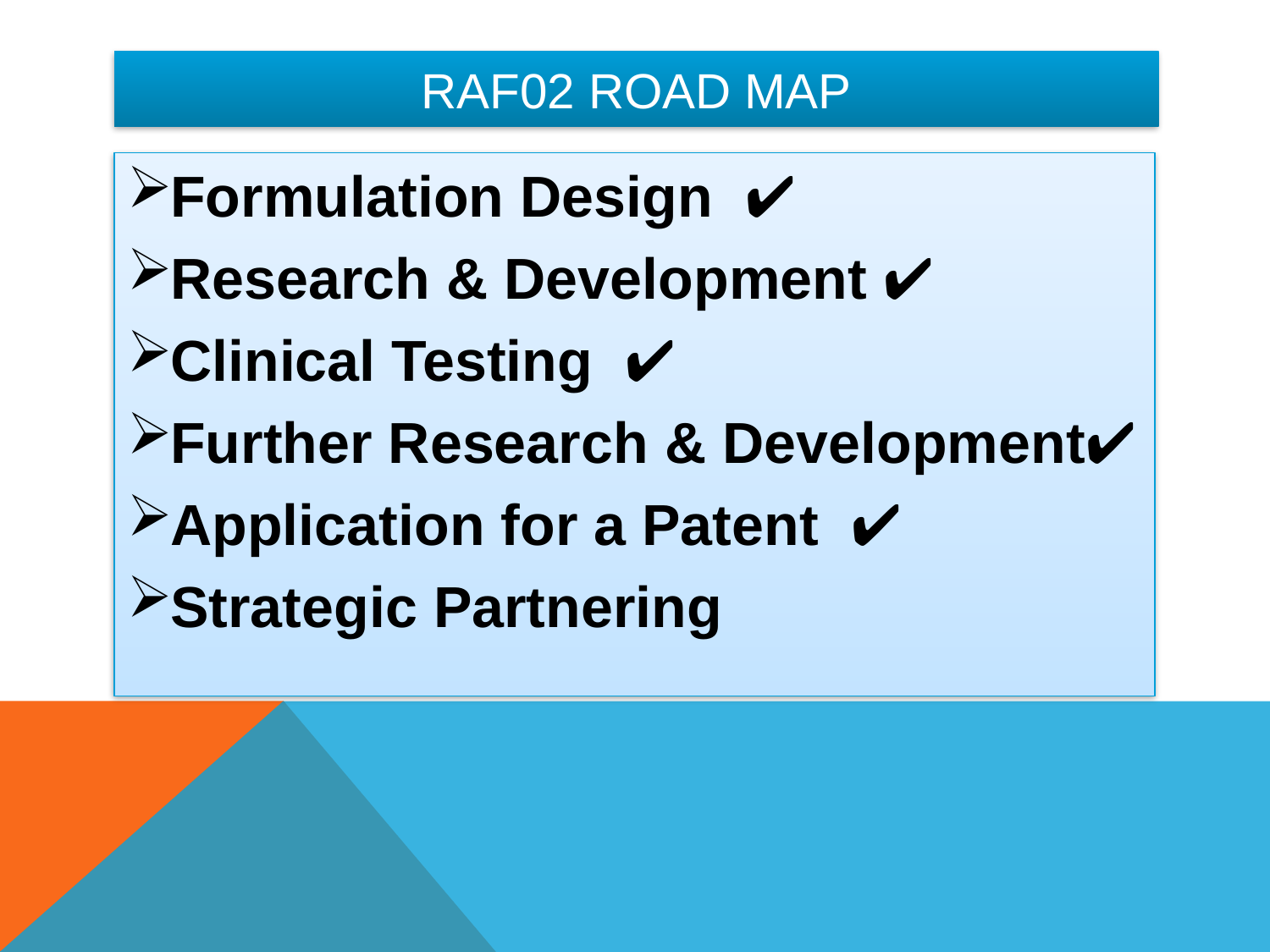

# Raf02 Road map
Formulation Design  ✔
Research & Development ✔
Clinical Testing  ✔
Further Research & Development✔
Application for a Patent  ✔
Strategic Partnering